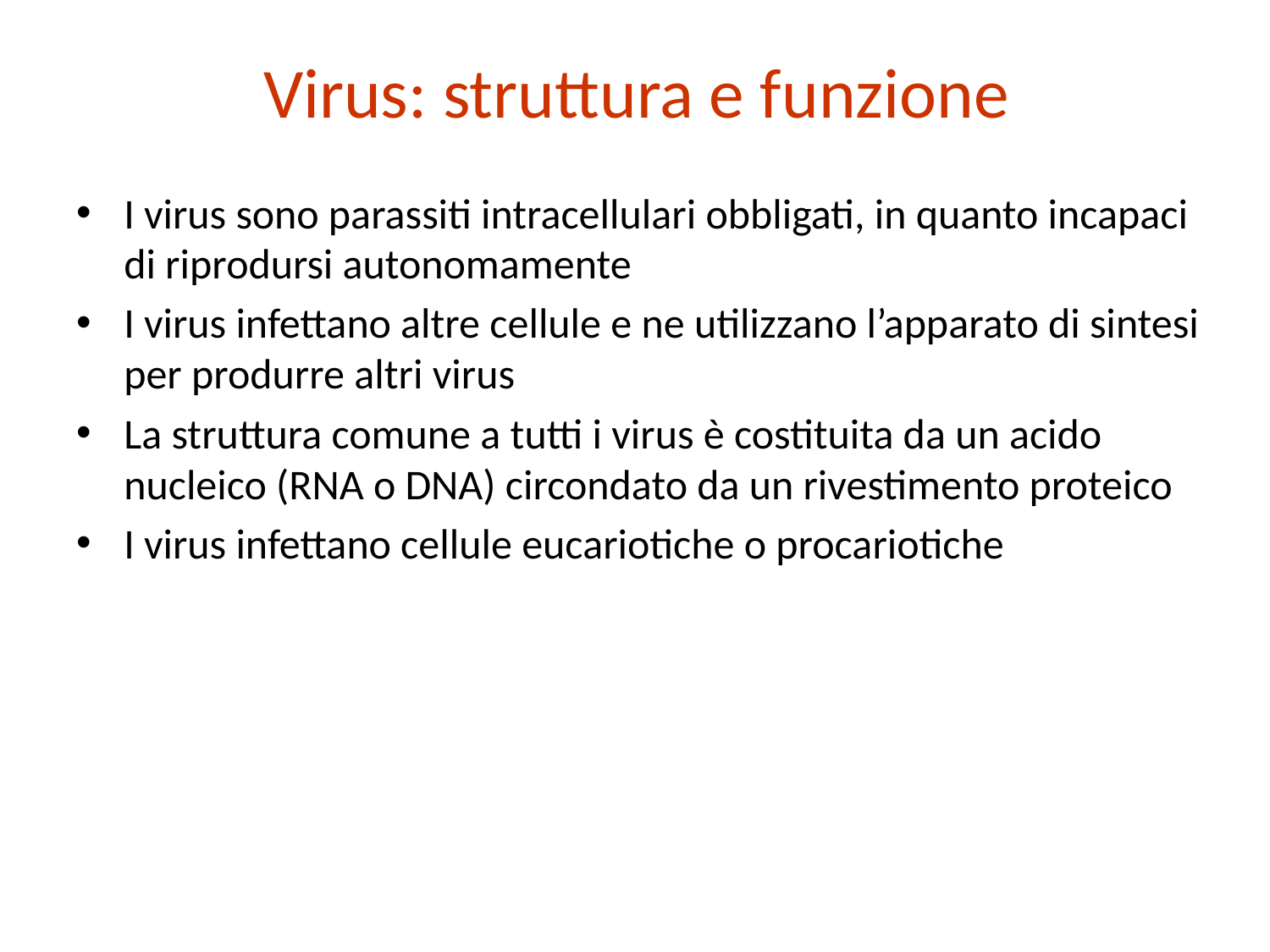

# Virus: struttura e funzione
I virus sono parassiti intracellulari obbligati, in quanto incapaci di riprodursi autonomamente
I virus infettano altre cellule e ne utilizzano l’apparato di sintesi per produrre altri virus
La struttura comune a tutti i virus è costituita da un acido nucleico (RNA o DNA) circondato da un rivestimento proteico
I virus infettano cellule eucariotiche o procariotiche